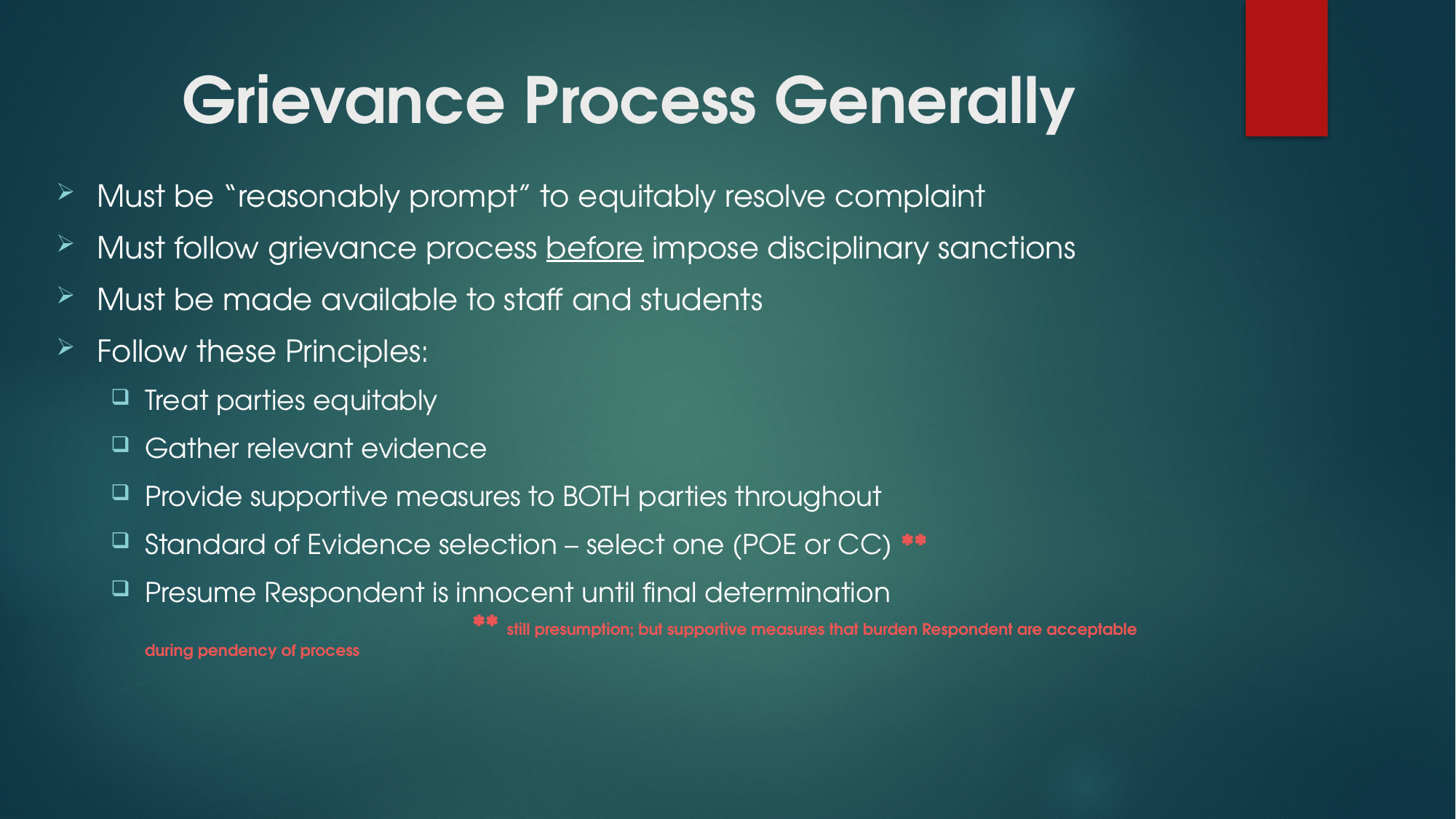

# Grievance Process Generally
Must be “reasonably prompt” to equitably resolve complaint
Must follow grievance process before impose disciplinary sanctions
Must be made available to staff and students
Follow these Principles:
Treat parties equitably
Gather relevant evidence
Provide supportive measures to BOTH parties throughout
Standard of Evidence selection – select one (POE or CC) **
Presume Respondent is innocent until final determination  						** still presumption; but supportive measures that burden Respondent are acceptable during pendency of process